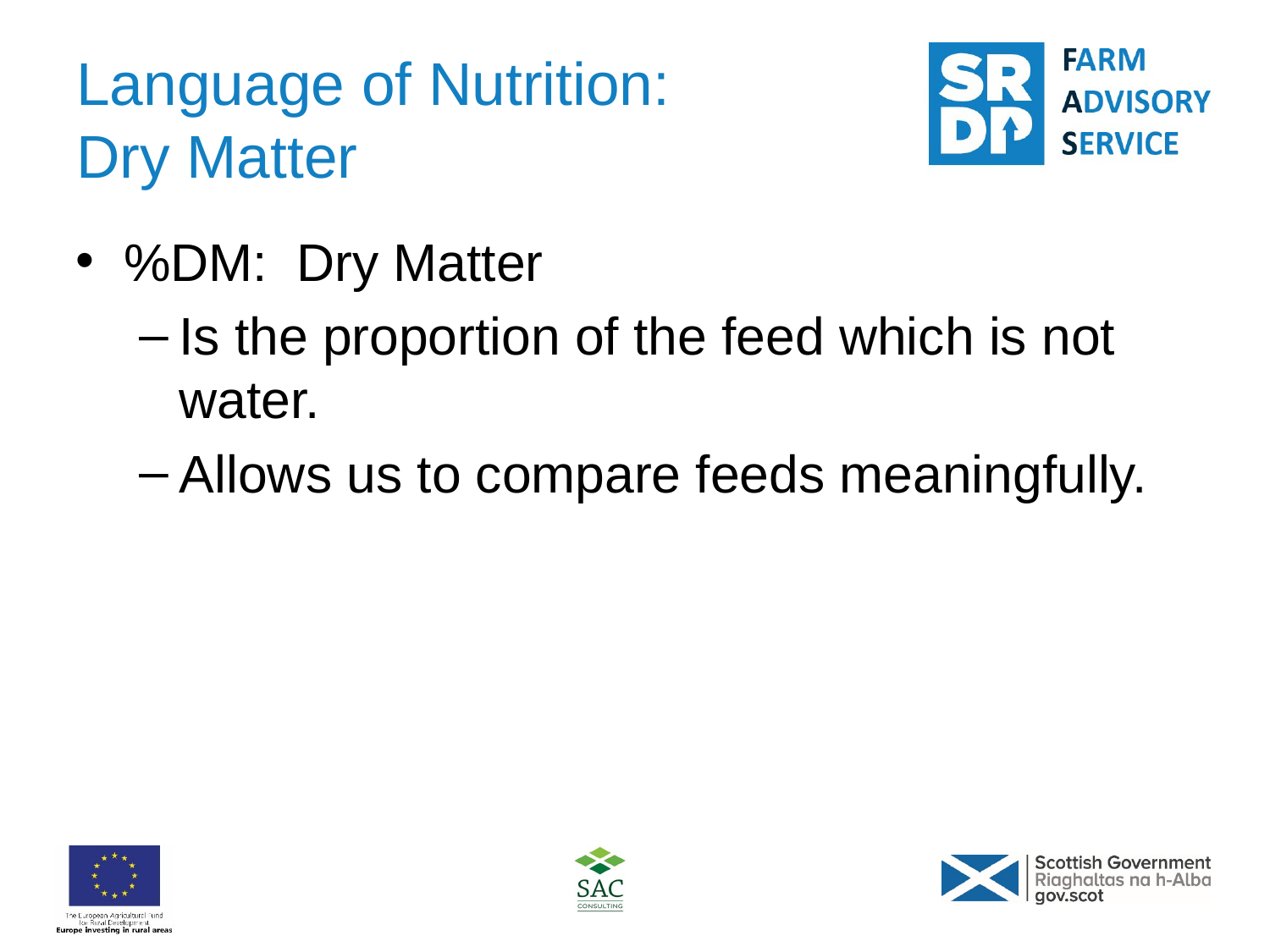

# Language of Nutrition: Dry Matter
%DM:  Dry Matter
Is the proportion of the feed which is not water.
Allows us to compare feeds meaningfully.